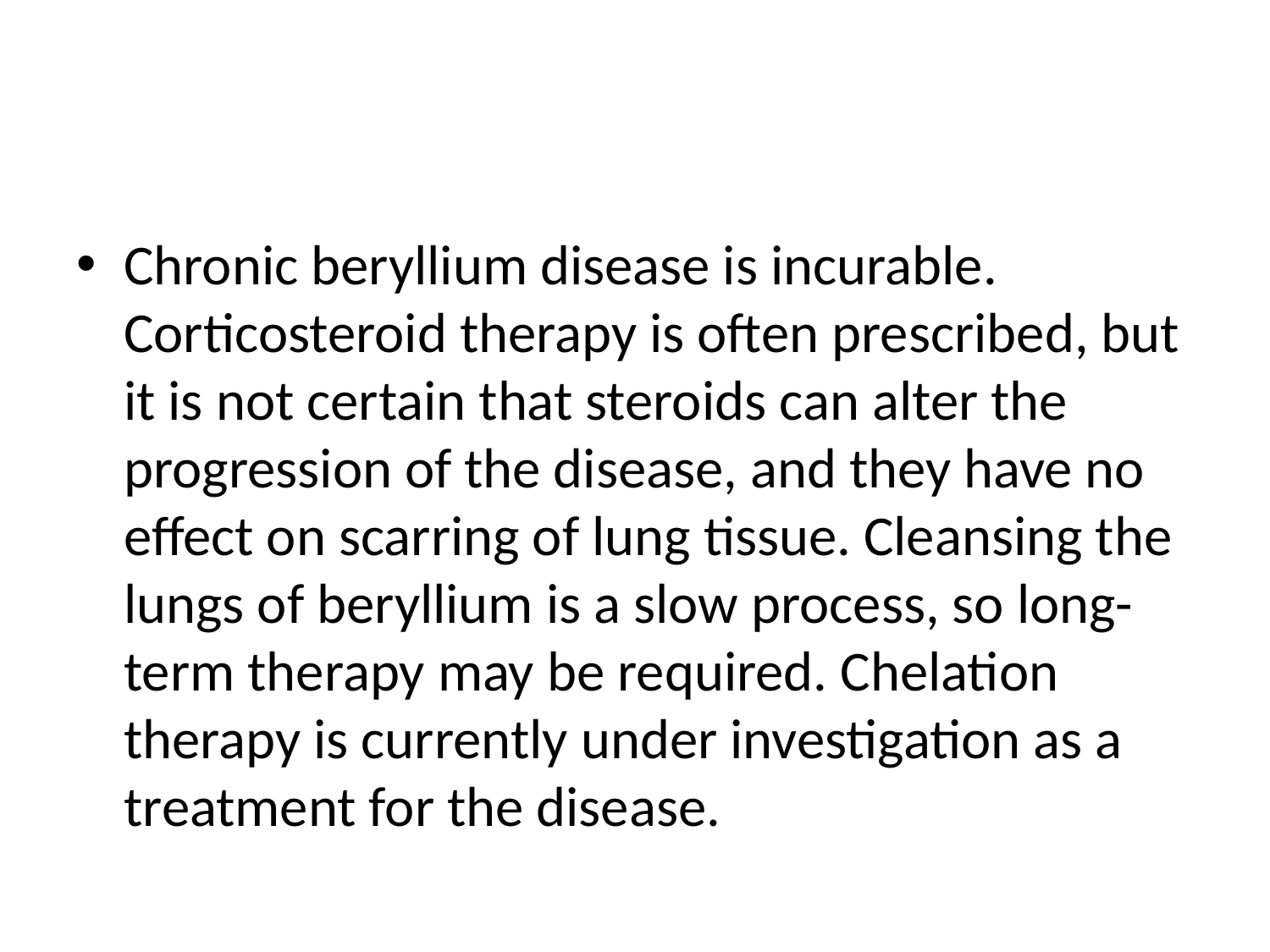

#
Chronic beryllium disease is incurable. Corticosteroid therapy is often prescribed, but it is not certain that steroids can alter the progression of the disease, and they have no effect on scarring of lung tissue. Cleansing the lungs of beryllium is a slow process, so long-term therapy may be required. Chelation therapy is currently under investigation as a treatment for the disease.